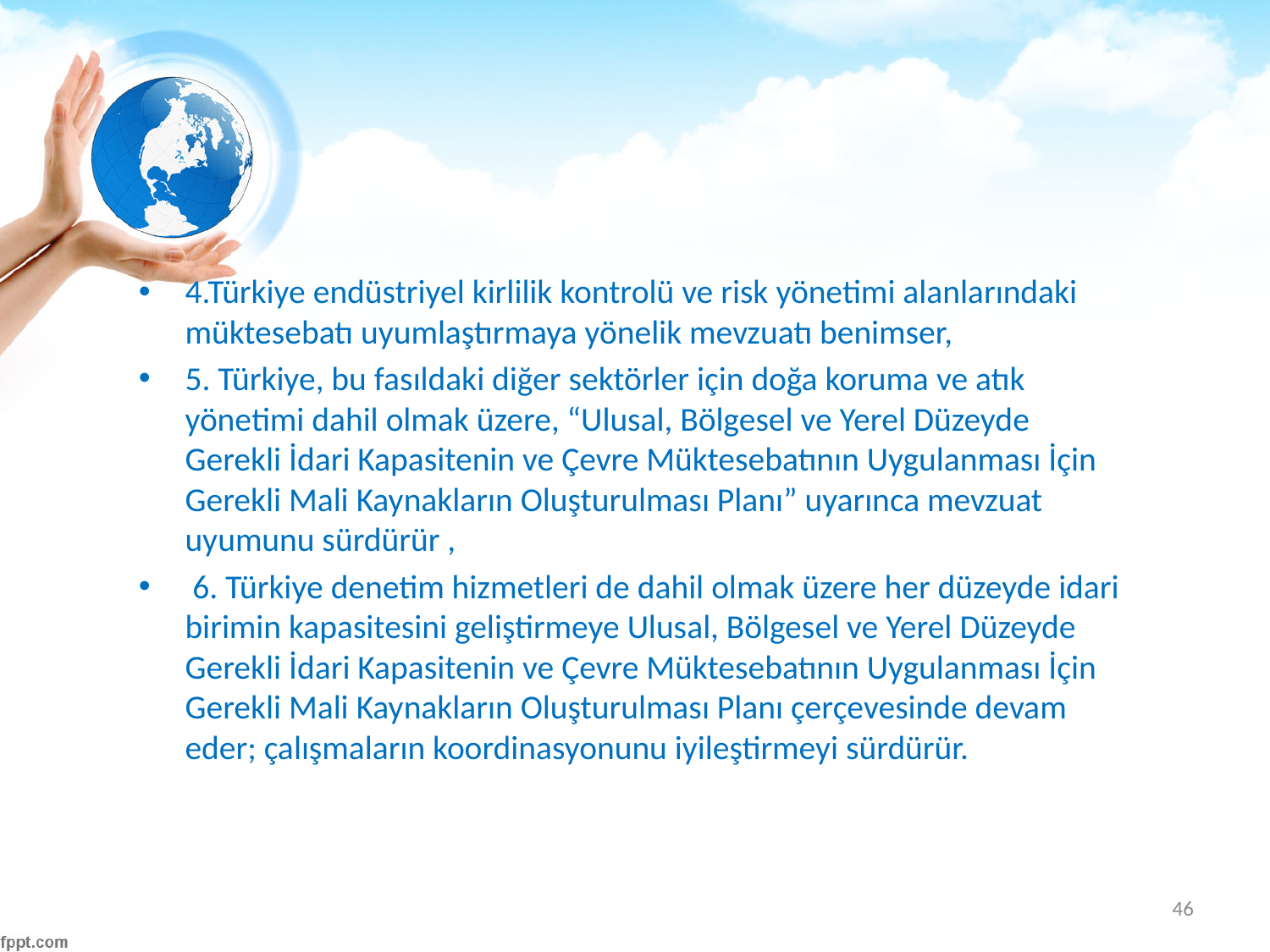

#
4.Türkiye endüstriyel kirlilik kontrolü ve risk yönetimi alanlarındaki müktesebatı uyumlaştırmaya yönelik mevzuatı benimser,
5. Türkiye, bu fasıldaki diğer sektörler için doğa koruma ve atık yönetimi dahil olmak üzere, “Ulusal, Bölgesel ve Yerel Düzeyde Gerekli İdari Kapasitenin ve Çevre Müktesebatının Uygulanması İçin Gerekli Mali Kaynakların Oluşturulması Planı” uyarınca mevzuat uyumunu sürdürür ,
 6. Türkiye denetim hizmetleri de dahil olmak üzere her düzeyde idari birimin kapasitesini geliştirmeye Ulusal, Bölgesel ve Yerel Düzeyde Gerekli İdari Kapasitenin ve Çevre Müktesebatının Uygulanması İçin Gerekli Mali Kaynakların Oluşturulması Planı çerçevesinde devam eder; çalışmaların koordinasyonunu iyileştirmeyi sürdürür.
46